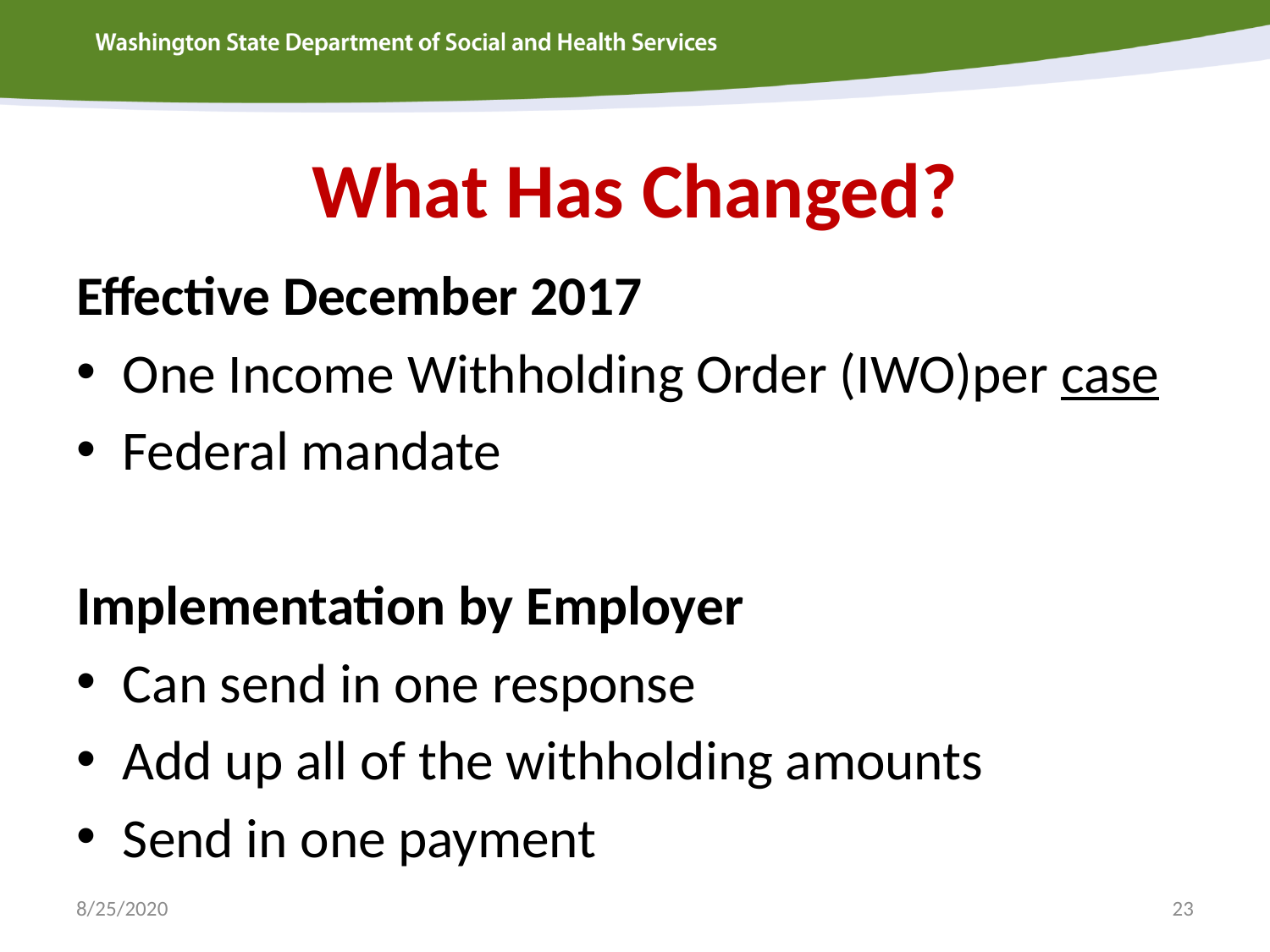

# What Has Changed?
Effective December 2017
One Income Withholding Order (IWO)per case
Federal mandate

Implementation by Employer
Can send in one response
Add up all of the withholding amounts
Send in one payment

8/25/2020
23